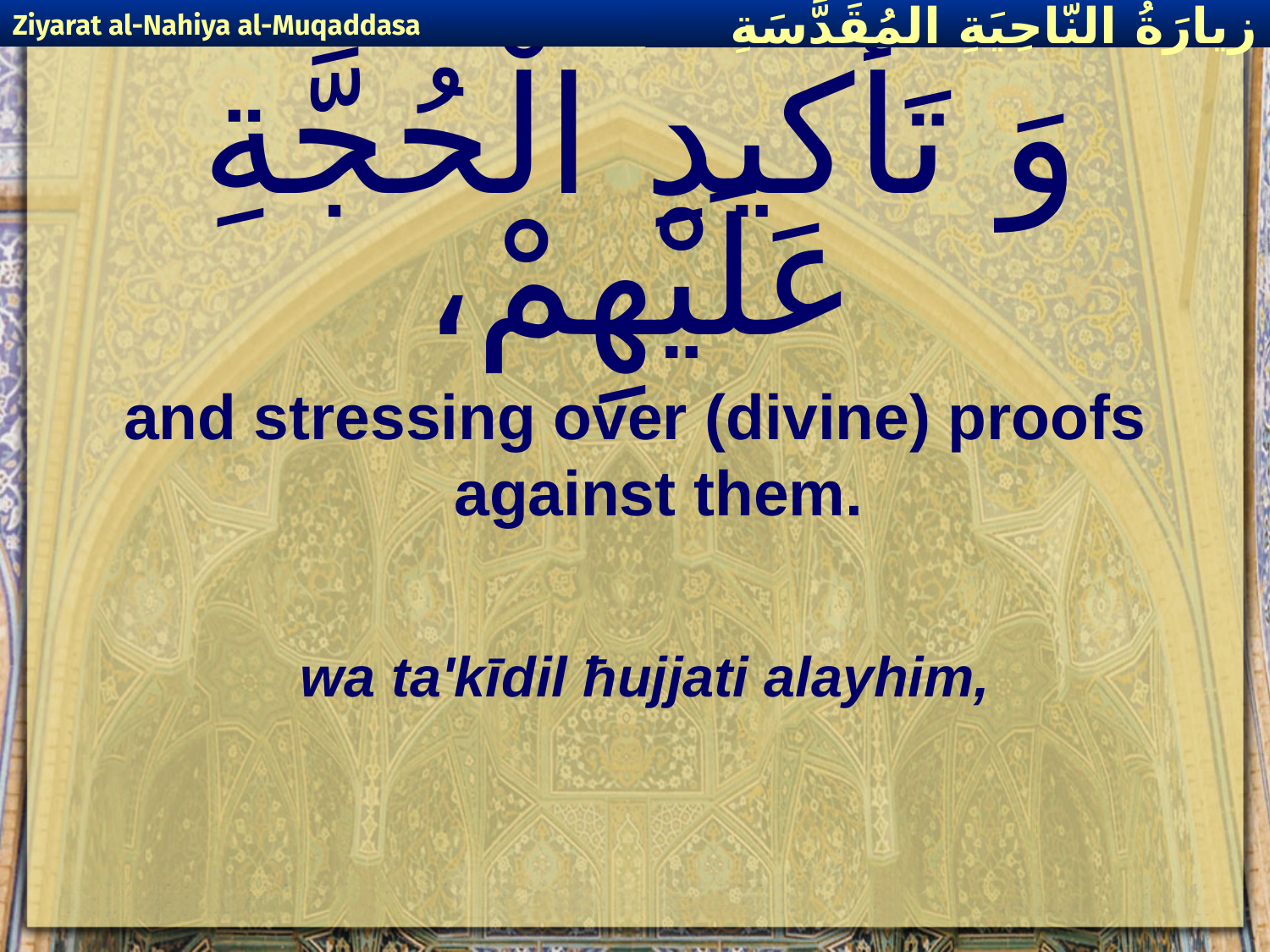

Ziyarat al-Nahiya al-Muqaddasa
زيارَةُ النّاحِيَةِ ال‍مُقَدَّسَةِ
# وَ تَأْكيدِ الْحُجَّةِ عَلَيْهِمْ،
and stressing over (divine) proofs against them.
wa ta'kīdil ħujjati alayhim,